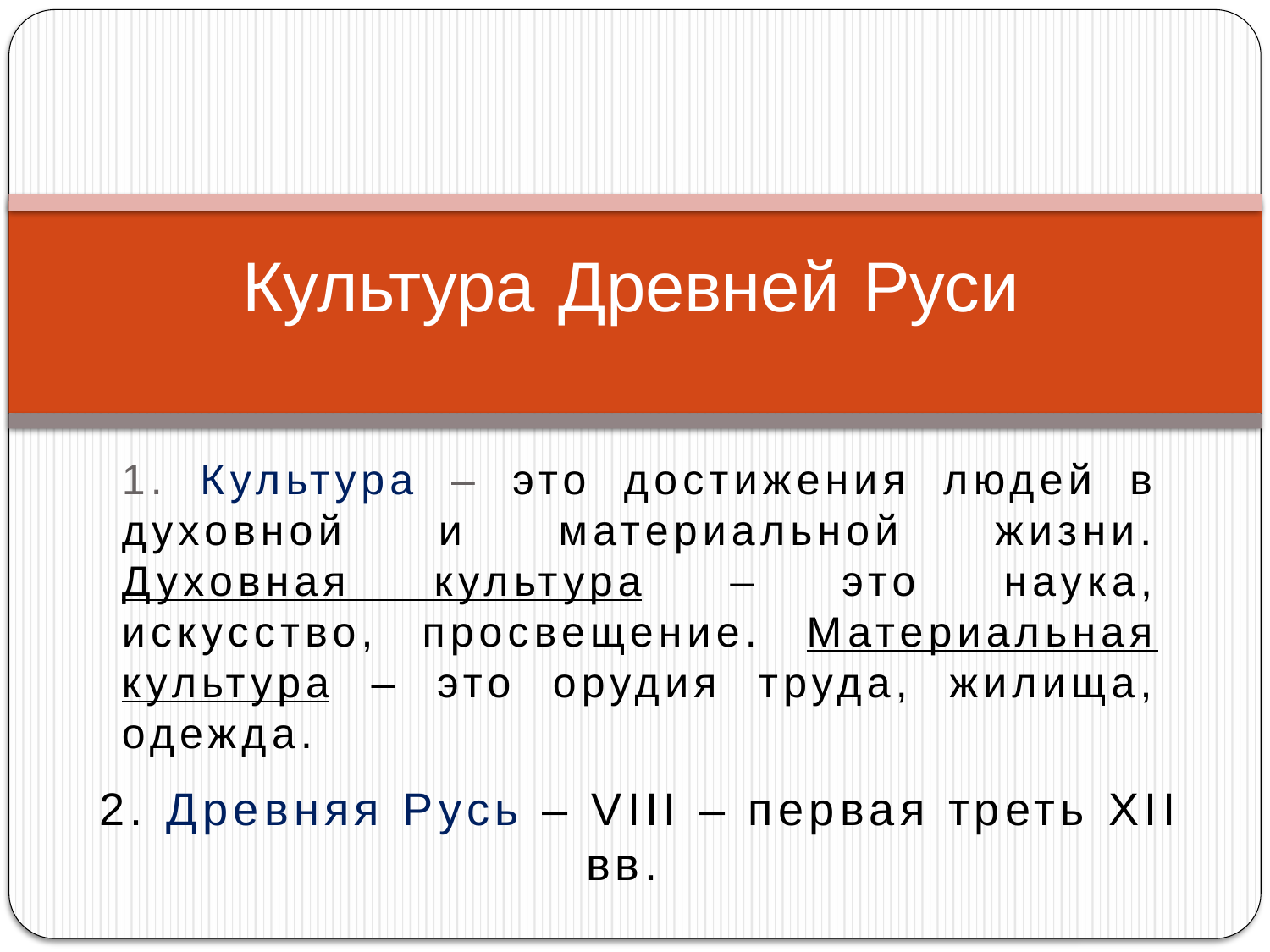

# Культура Древней Руси
1. Культура – это достижения людей в духовной и материальной жизни. Духовная культура – это наука, искусство, просвещение. Материальная культура – это орудия труда, жилища, одежда.
2. Древняя Русь – VIII – первая треть XII вв.